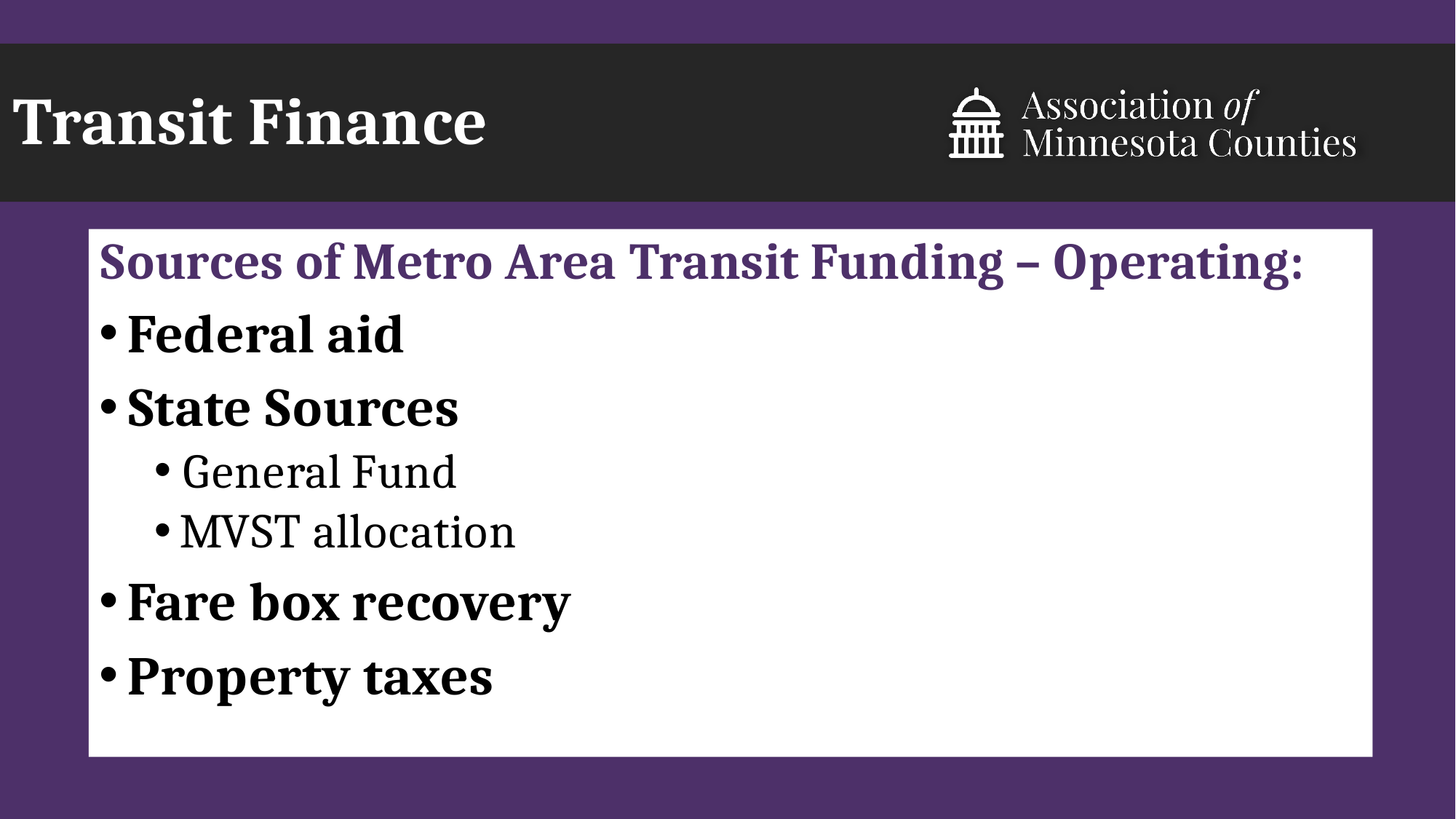

# Transit Finance
Sources of Metro Area Transit Funding – Operating:
Federal aid
State Sources
General Fund
MVST allocation
Fare box recovery
Property taxes